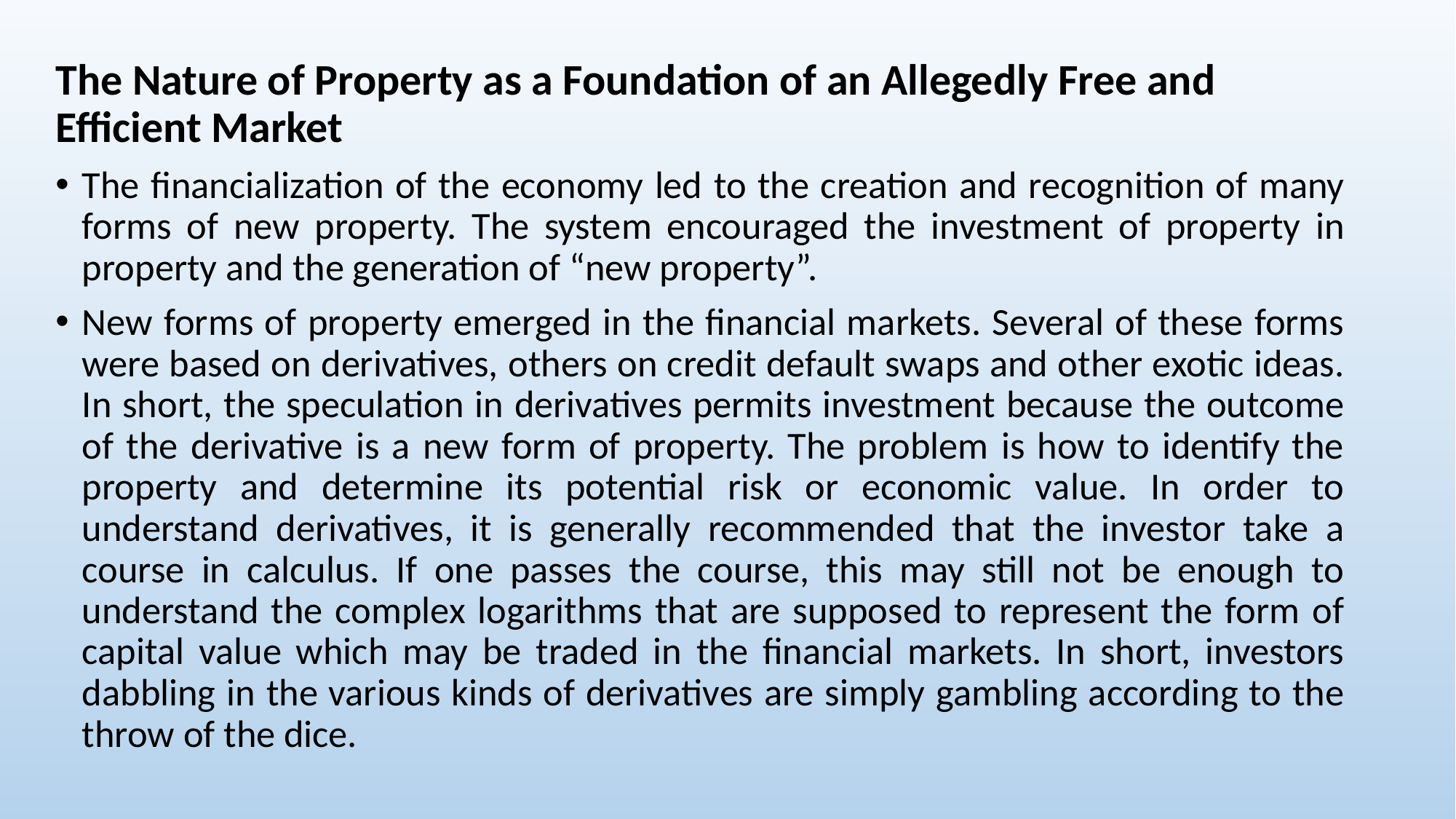

The Nature of Property as a Foundation of an Allegedly Free and Efficient Market
The financialization of the economy led to the creation and recognition of many forms of new property. The system encouraged the investment of property in property and the generation of “new property”.
New forms of property emerged in the financial markets. Several of these forms were based on derivatives, others on credit default swaps and other exotic ideas. In short, the speculation in derivatives permits investment because the outcome of the derivative is a new form of property. The problem is how to identify the property and determine its potential risk or economic value. In order to understand derivatives, it is generally recommended that the investor take a course in calculus. If one passes the course, this may still not be enough to understand the complex logarithms that are supposed to represent the form of capital value which may be traded in the financial markets. In short, investors dabbling in the various kinds of derivatives are simply gambling according to the throw of the dice.